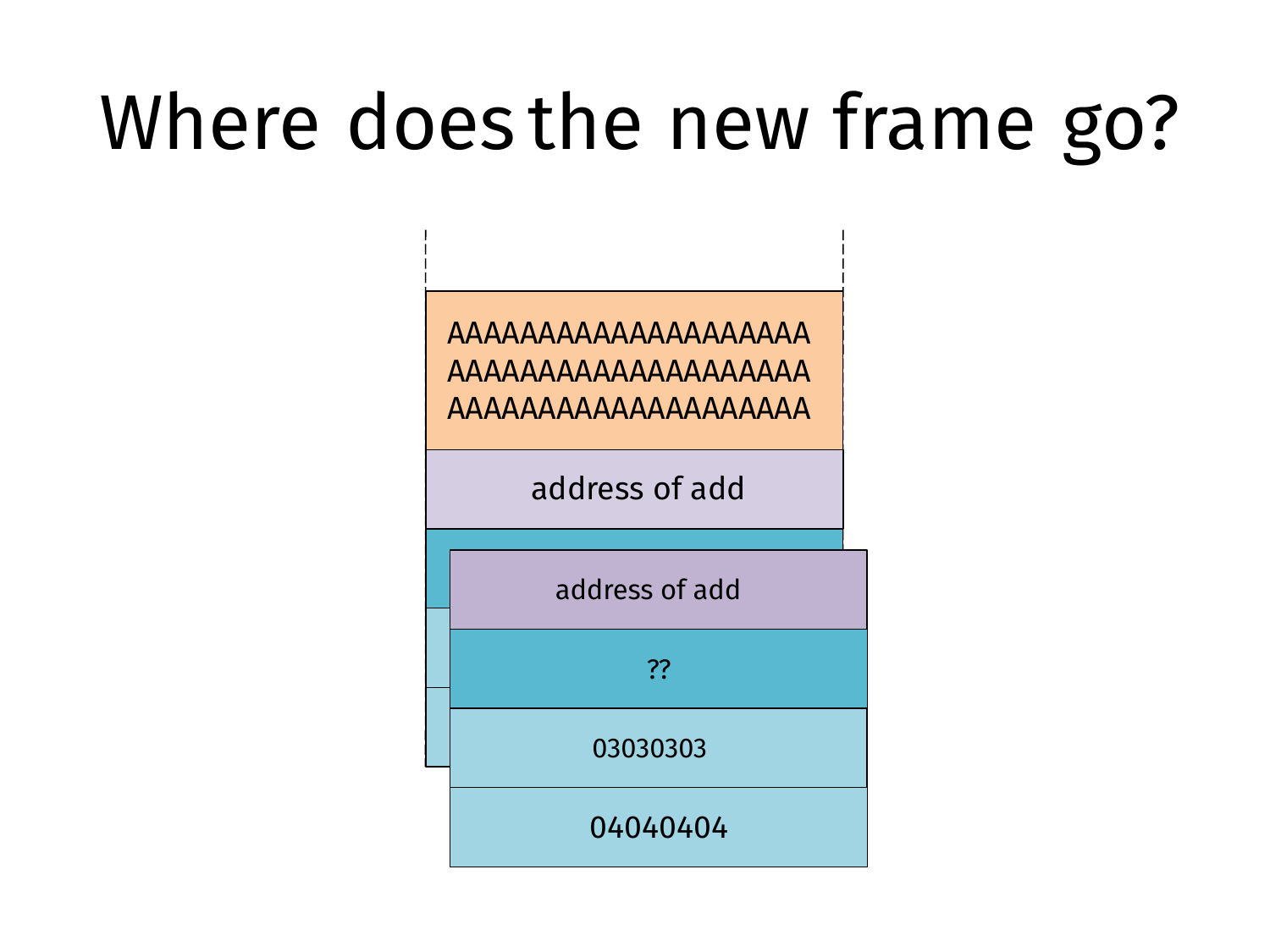

Where
does
the
new
frame
go?

AAAAAAAAAAAAAAAAAAAA AAAAAAAAAAAAAAAAAAAA AAAAAAAAAAAAAAAAAAAA

address of add

42424242

address of add

??
01010101

02020202

03030303

04040404